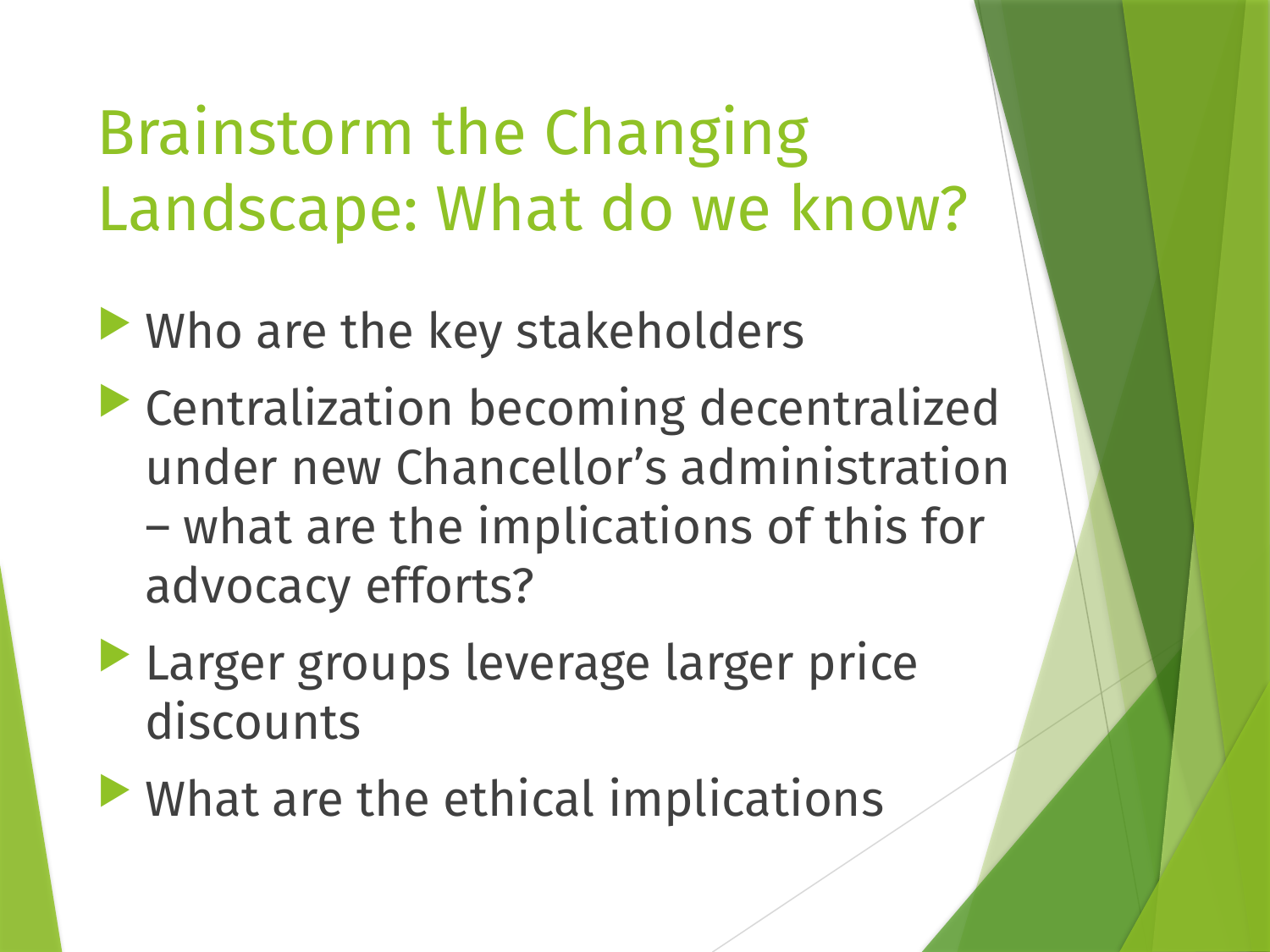

# Brainstorm the Changing Landscape: What do we know?
Who are the key stakeholders
Centralization becoming decentralized under new Chancellor’s administration – what are the implications of this for advocacy efforts?
Larger groups leverage larger price discounts
What are the ethical implications